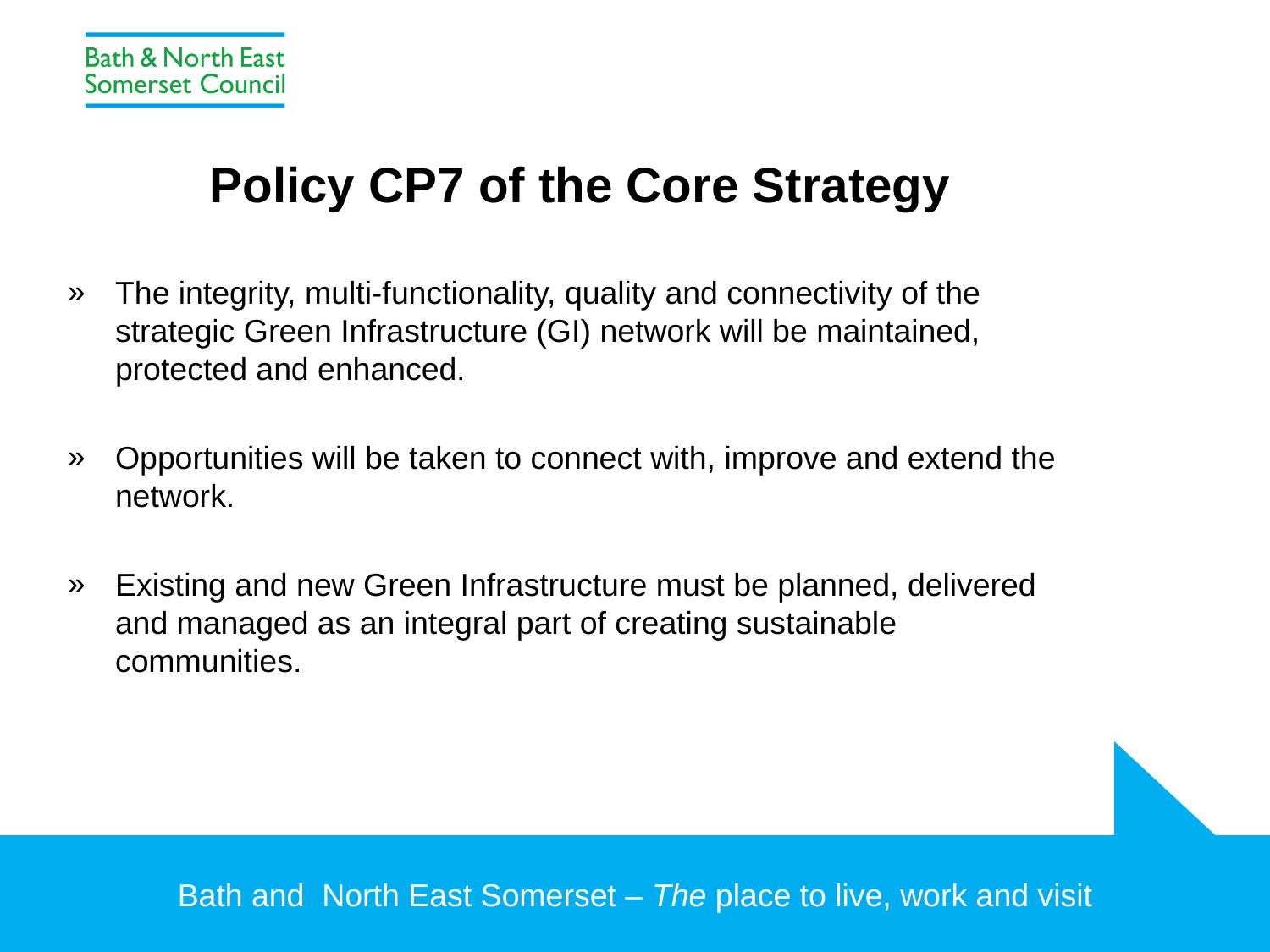

# Policy CP7 of the Core Strategy
The integrity, multi-functionality, quality and connectivity of the strategic Green Infrastructure (GI) network will be maintained, protected and enhanced.

Opportunities will be taken to connect with, improve and extend the network.

Existing and new Green Infrastructure must be planned, delivered and managed as an integral part of creating sustainable communities.